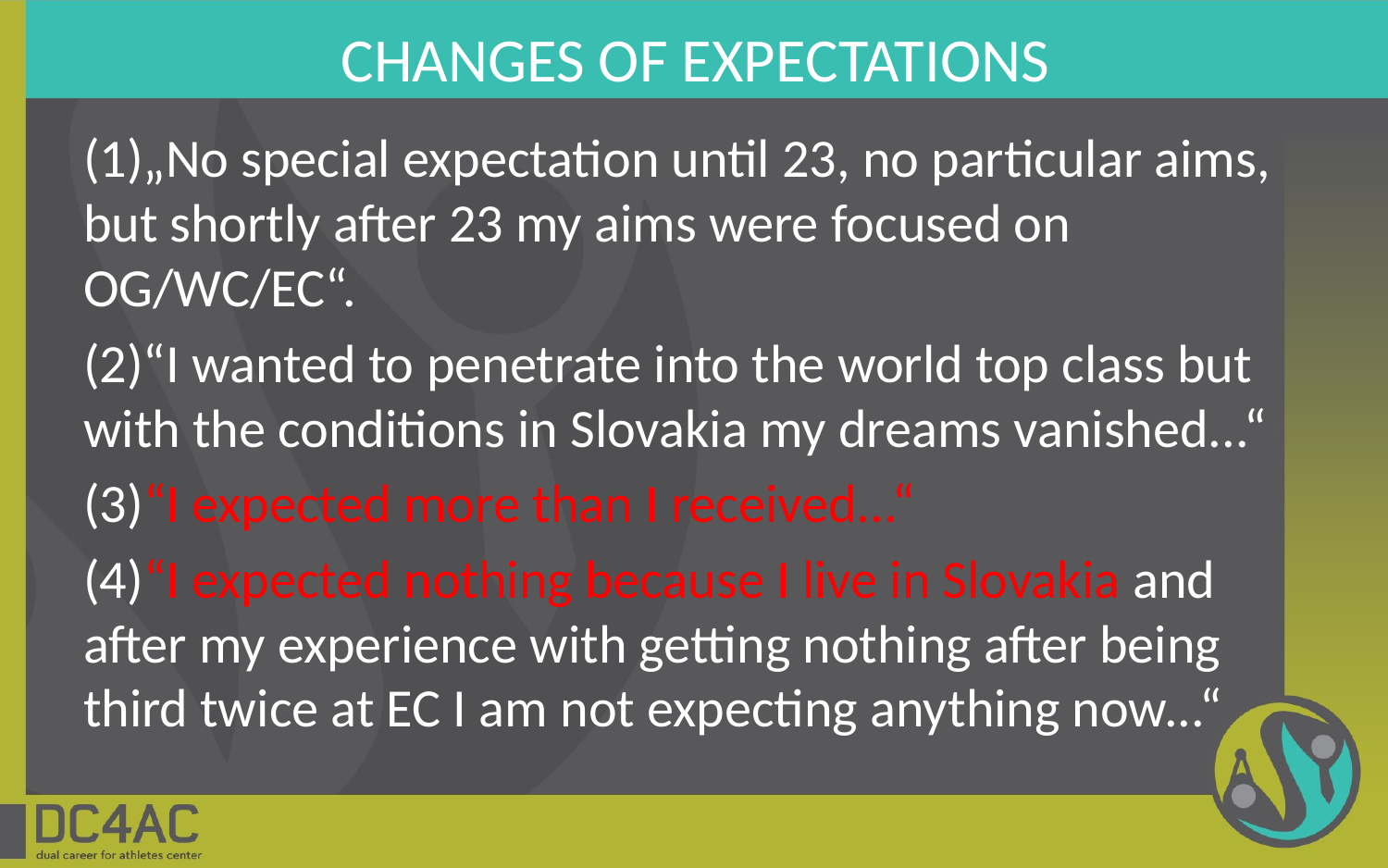

# CHANGES OF EXPECTATIONS
(1)„No special expectation until 23, no particular aims, but shortly after 23 my aims were focused on OG/WC/EC“.
(2)“I wanted to penetrate into the world top class but with the conditions in Slovakia my dreams vanished...“
(3)“I expected more than I received...“
(4)“I expected nothing because I live in Slovakia and after my experience with getting nothing after being third twice at EC I am not expecting anything now...“